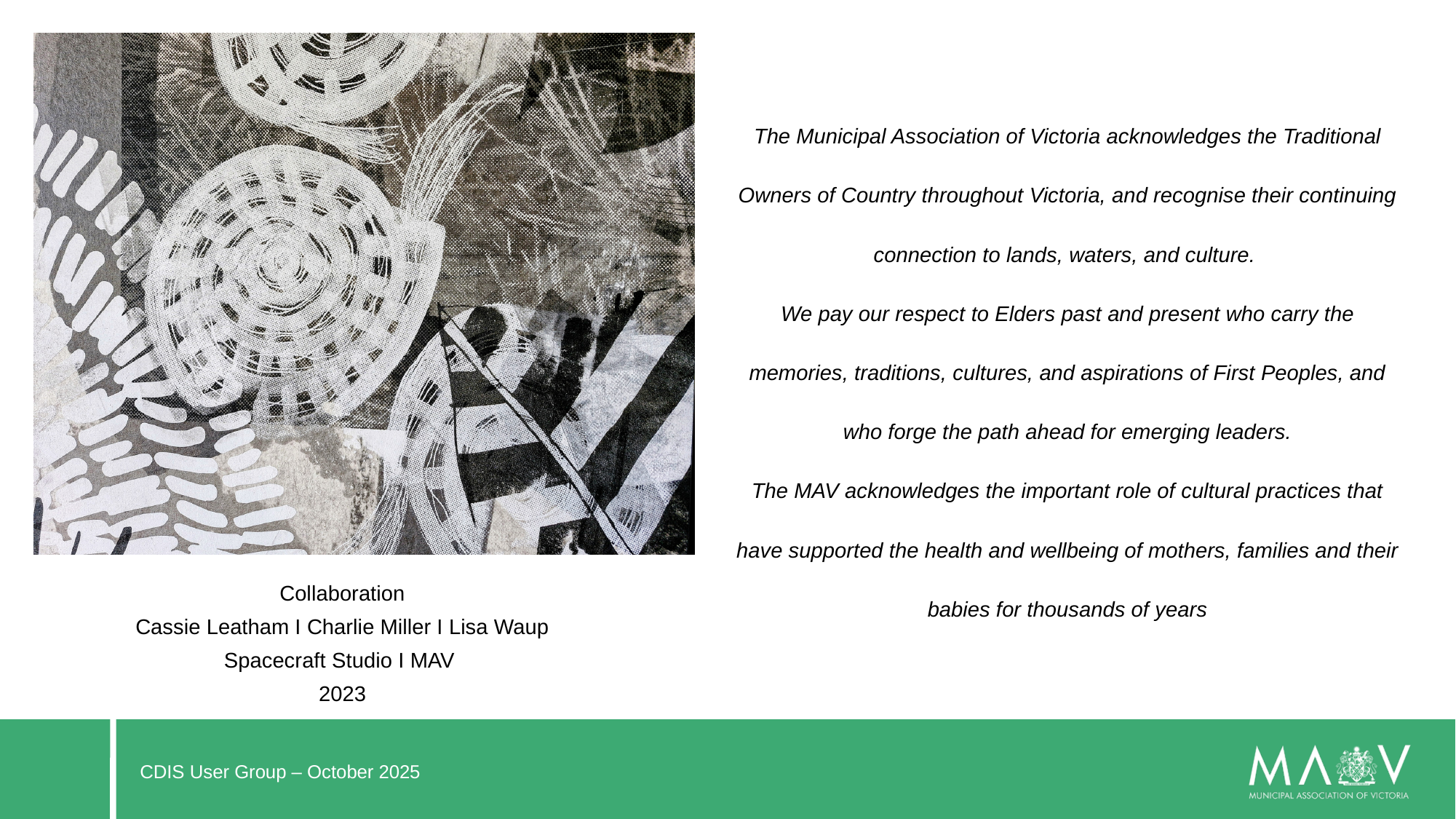

#
The Municipal Association of Victoria acknowledges the Traditional Owners of Country throughout Victoria, and recognise their continuing connection to lands, waters, and culture.
We pay our respect to Elders past and present who carry the memories, traditions, cultures, and aspirations of First Peoples, and who forge the path ahead for emerging leaders.
The MAV acknowledges the important role of cultural practices that have supported the health and wellbeing of mothers, families and their babies for thousands of years
Collaboration
Cassie Leatham I Charlie Miller I Lisa Waup
Spacecraft Studio I MAV
2023

CDIS User Group – October 2025